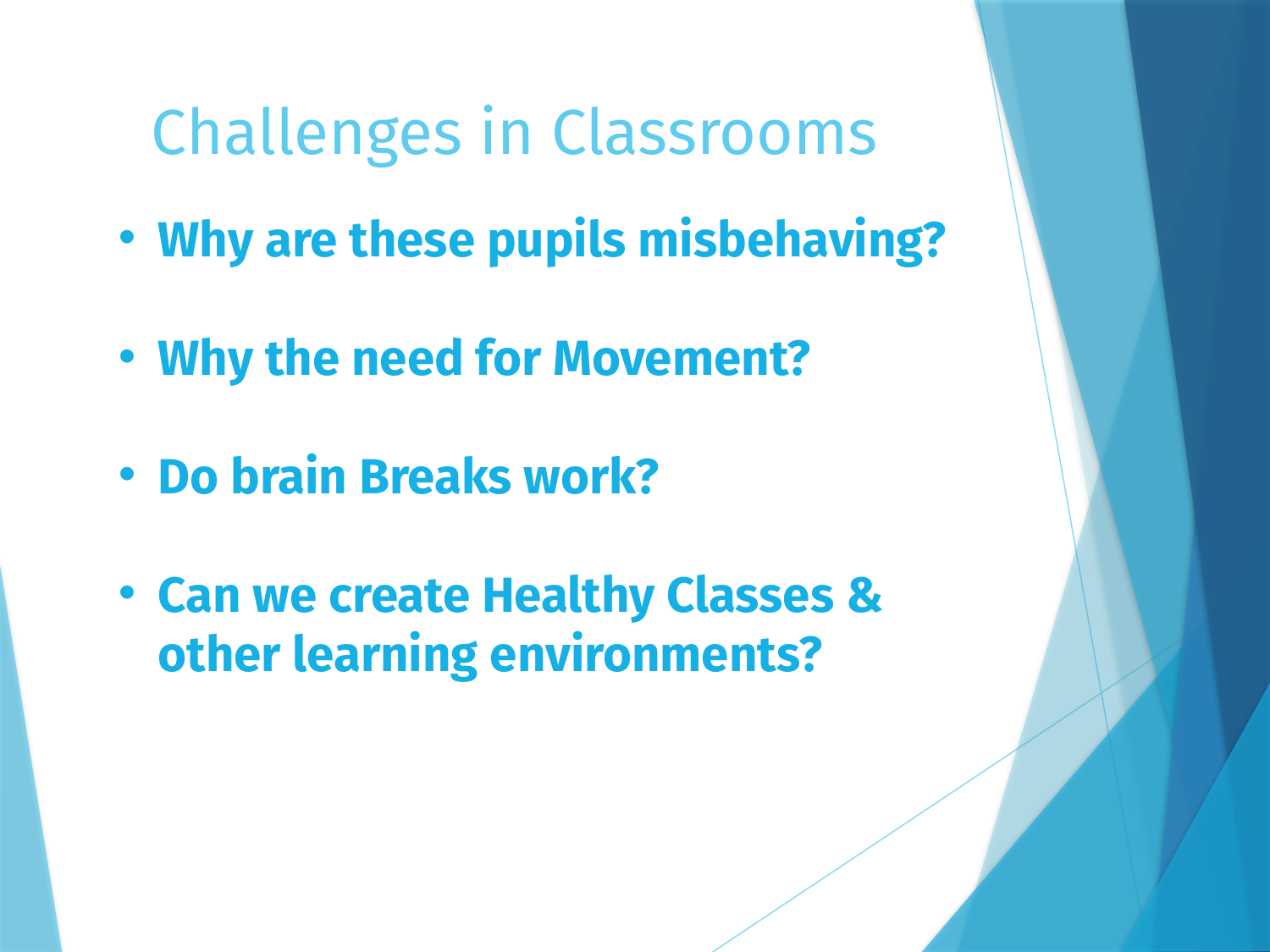

# Challenges in Classrooms
Why are these pupils misbehaving?

Why the need for Movement?
Do brain Breaks work?
Can we create Healthy Classes & other learning environments?